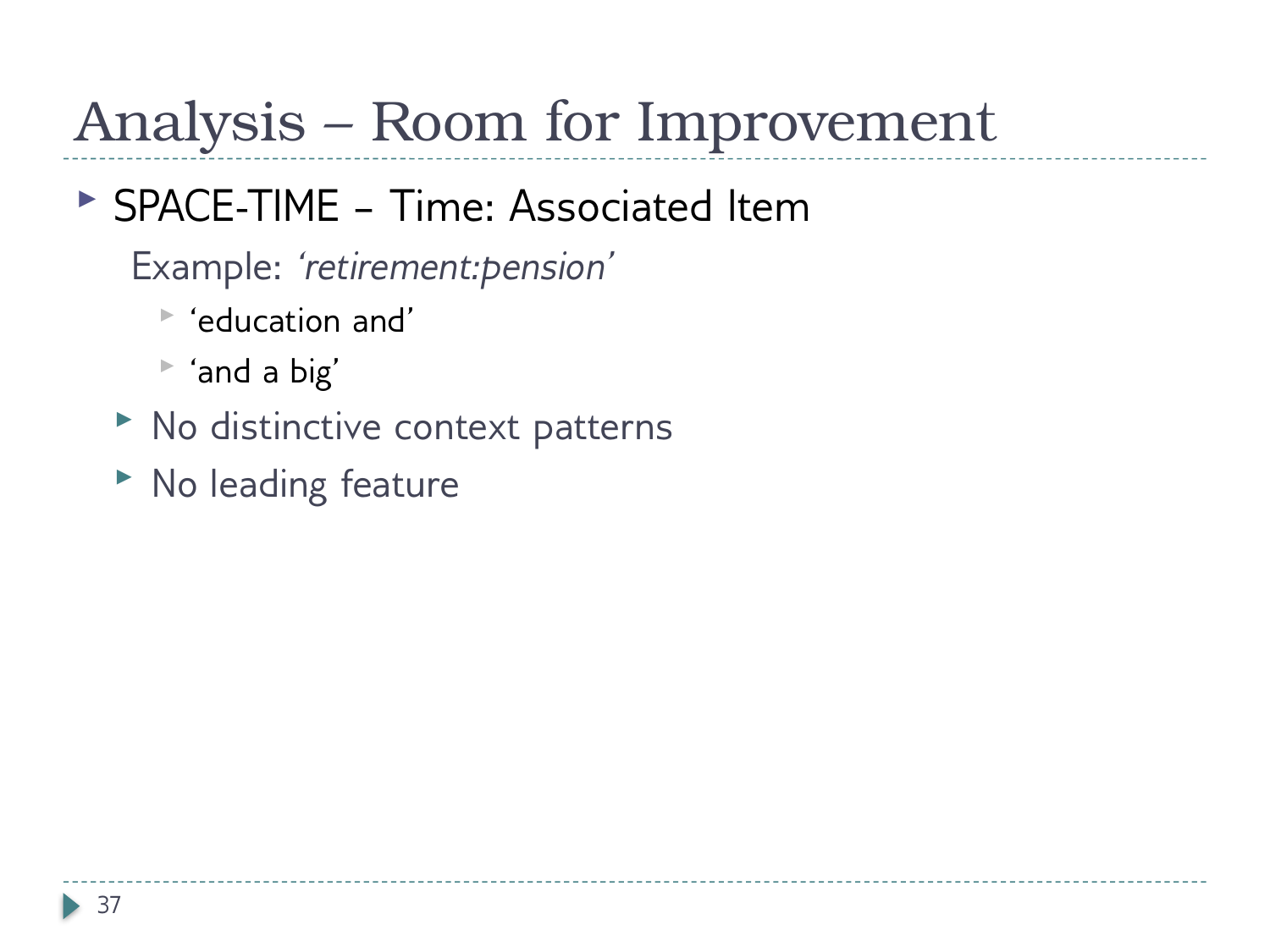

# Analysis – Room for Improvement
SPACE-TIME – Time: Associated Item
Example: ‘retirement:pension’
‘education and’
‘and a big’
No distinctive context patterns
No leading feature

37